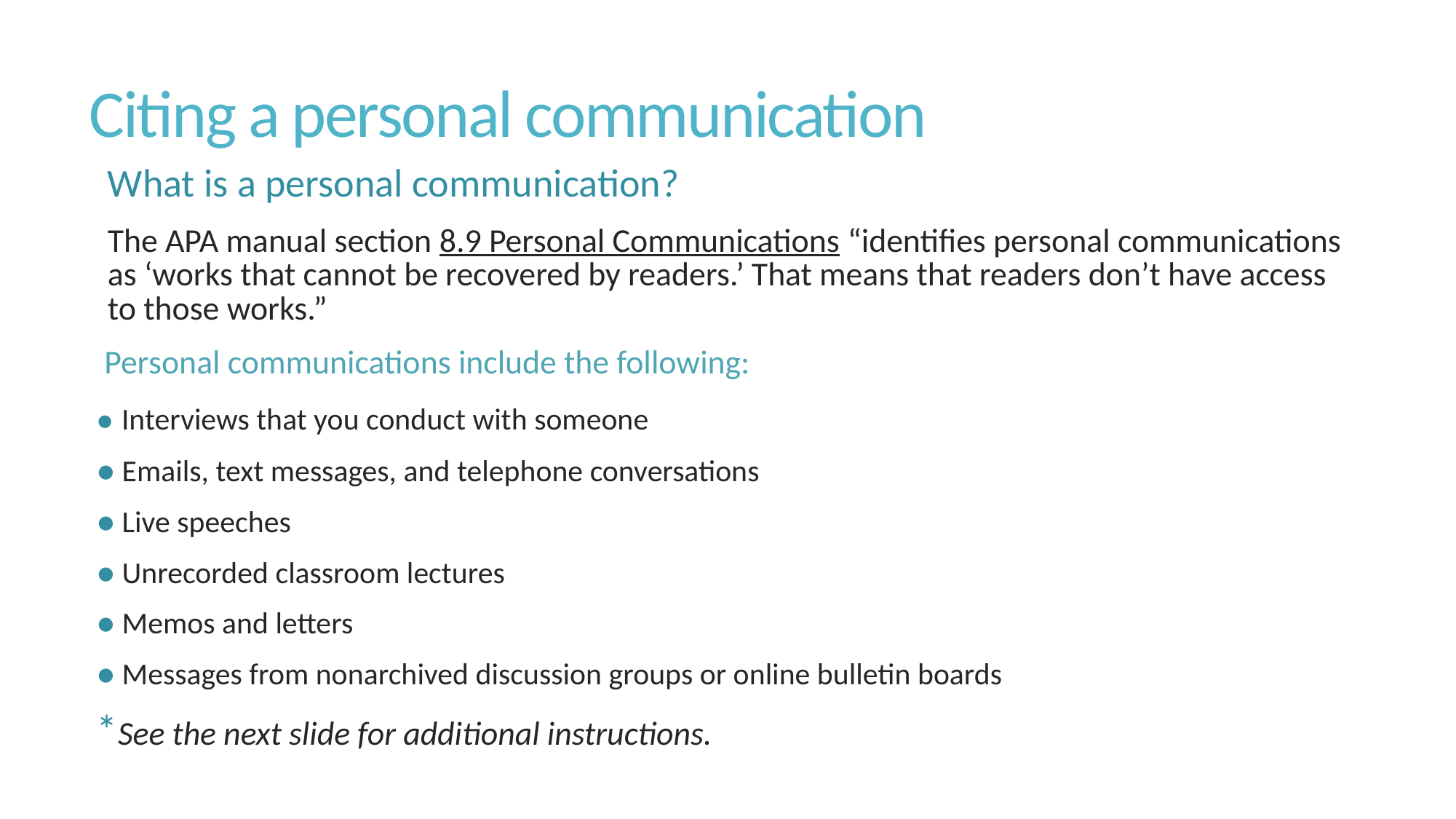

# Citing a personal communication
What is a personal communication?
The APA manual section 8.9 Personal Communications “identifies personal communications as ‘works that cannot be recovered by readers.’ That means that readers don’t have access to those works.”
 Personal communications include the following:
● Interviews that you conduct with someone
● Emails, text messages, and telephone conversations
● Live speeches
● Unrecorded classroom lectures
● Memos and letters
● Messages from nonarchived discussion groups or online bulletin boards
*See the next slide for additional instructions.